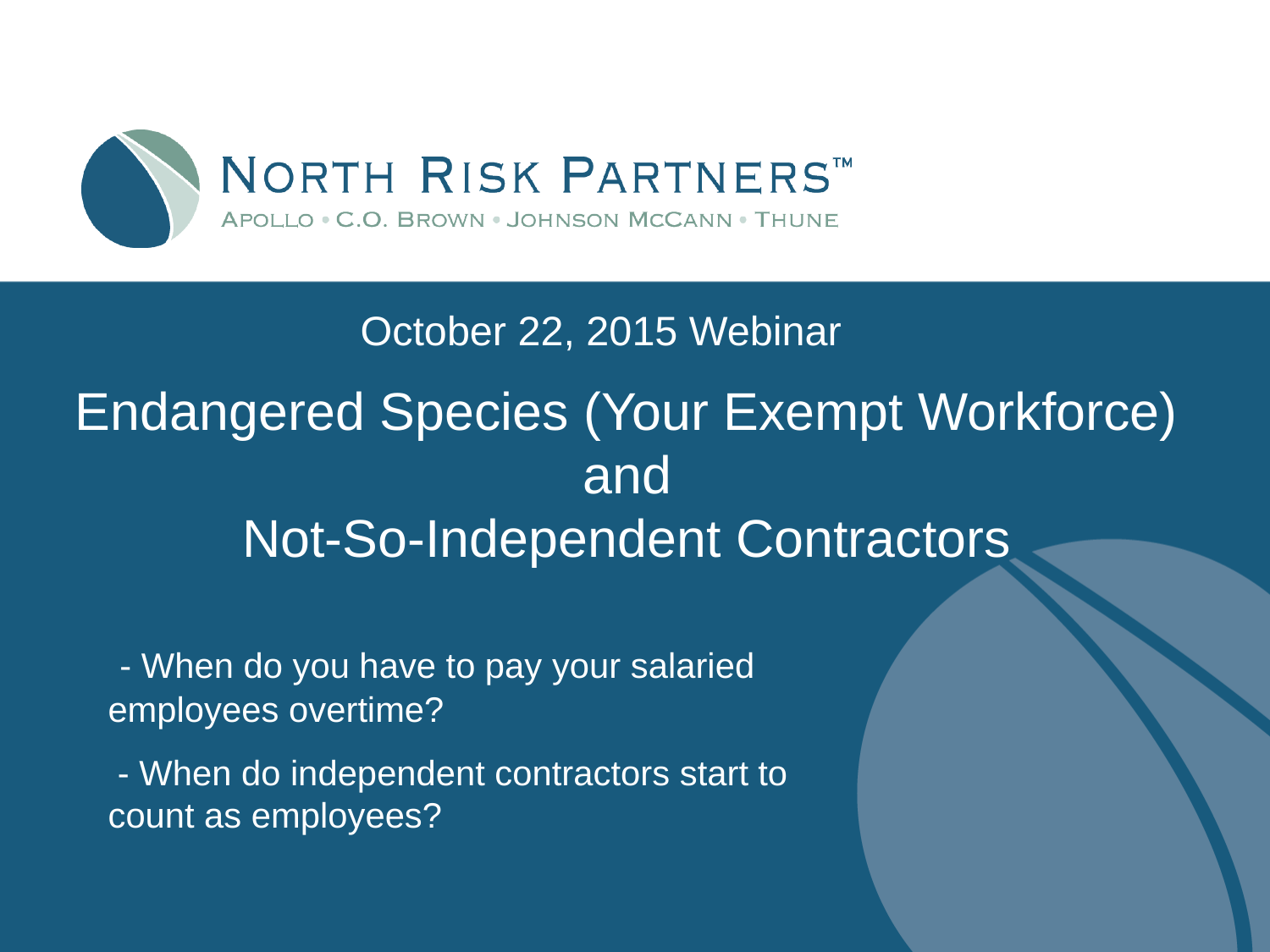

October 22, 2015 Webinar
# Endangered Species (Your Exempt Workforce) and Not-So-Independent Contractors
 - When do you have to pay your salaried employees overtime?
 - When do independent contractors start to count as employees?